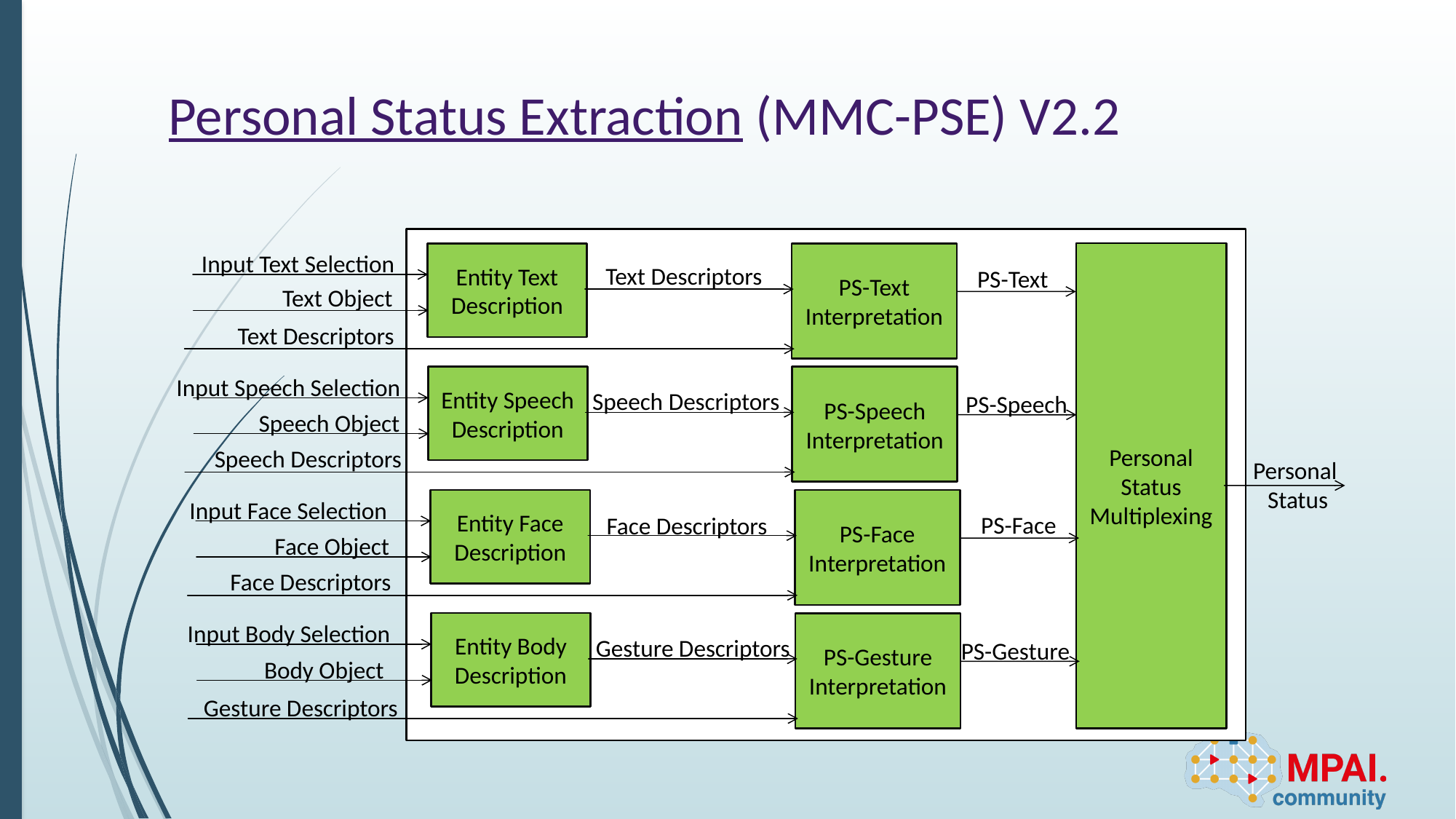

# Personal Status Extraction (MMC-PSE) V2.2
S
Input Text Selection
Entity Text Description
Personal Status
Multiplexing
PS-Text Interpretation
Text Descriptors
PS-Text
Text Object
Text Descriptors
Input Speech Selection
Entity Speech Description
PS-Speech Interpretation
Speech Descriptors
PS-Speech
Speech Object
Speech Descriptors
Personal
Status
Input Face Selection
Entity Face Description
PS-Face Interpretation
PS-Face
Face Descriptors
Face Object
Face Descriptors
Input Body Selection
Entity Body Description
PS-Gesture Interpretation
Gesture Descriptors
PS-Gesture
Body Object
Gesture Descriptors